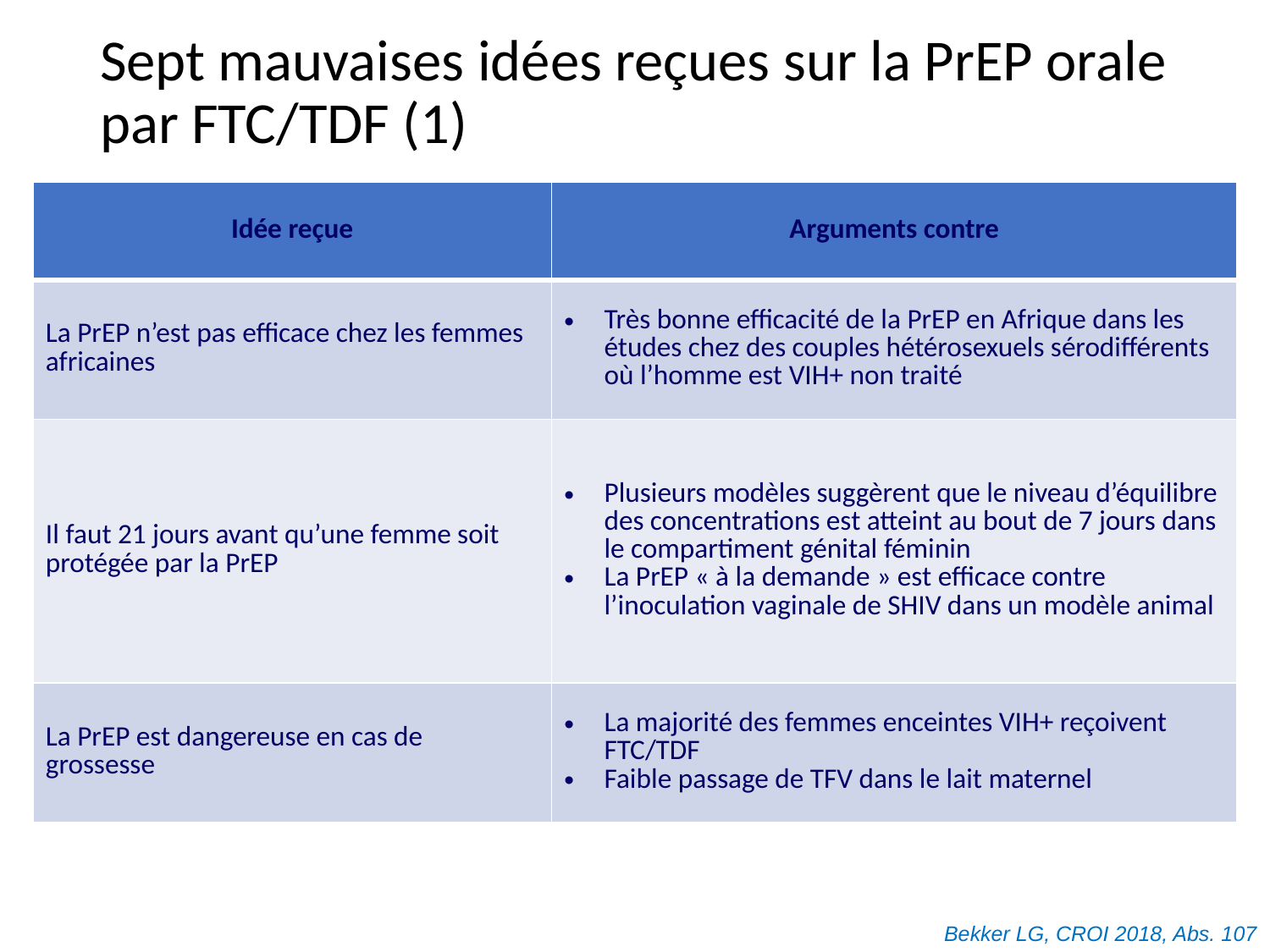

192
# Sept mauvaises idées reçues sur la PrEP orale par FTC/TDF (1)
| Idée reçue | Arguments contre |
| --- | --- |
| La PrEP n’est pas efficace chez les femmes africaines | Très bonne efficacité de la PrEP en Afrique dans les études chez des couples hétérosexuels sérodifférents où l’homme est VIH+ non traité |
| Il faut 21 jours avant qu’une femme soit protégée par la PrEP | Plusieurs modèles suggèrent que le niveau d’équilibre des concentrations est atteint au bout de 7 jours dans le compartiment génital féminin La PrEP « à la demande » est efficace contre l’inoculation vaginale de SHIV dans un modèle animal |
| La PrEP est dangereuse en cas de grossesse | La majorité des femmes enceintes VIH+ reçoivent FTC/TDF Faible passage de TFV dans le lait maternel |
Bekker LG, CROI 2018, Abs. 107